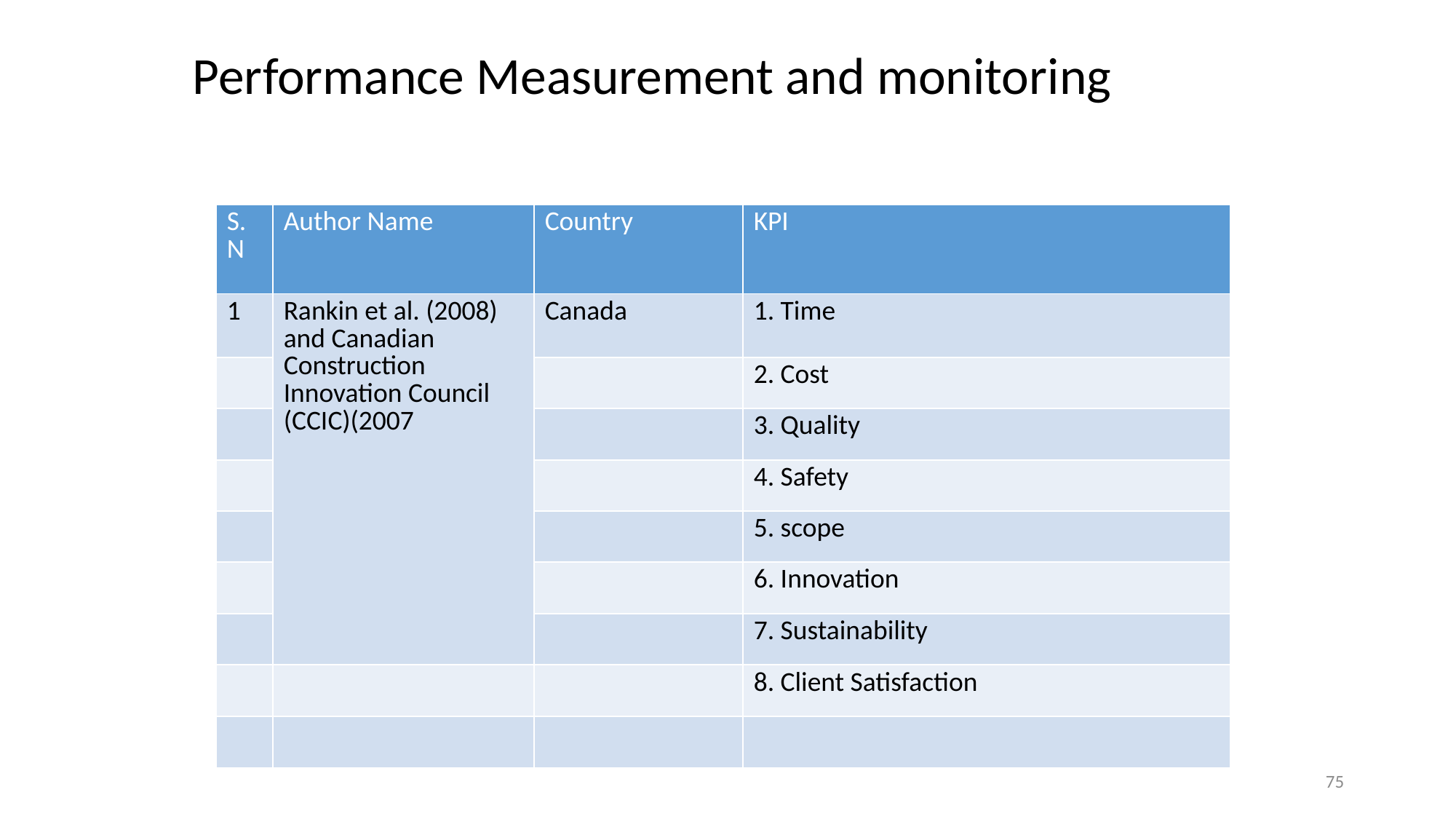

# Performance Measurement and monitoring
| S.N | Author Name | Country | KPI |
| --- | --- | --- | --- |
| 1 | Rankin et al. (2008) and Canadian Construction Innovation Council (CCIC)(2007 | Canada | 1. Time |
|  |  |  | 2. Cost |
|  |  |  | 3. Quality |
|  |  |  | 4. Safety |
|  |  |  | 5. scope |
|  |  |  | 6. Innovation |
|  |  |  | 7. Sustainability |
|  |  |  | 8. Client Satisfaction |
|  |  |  |  |
75